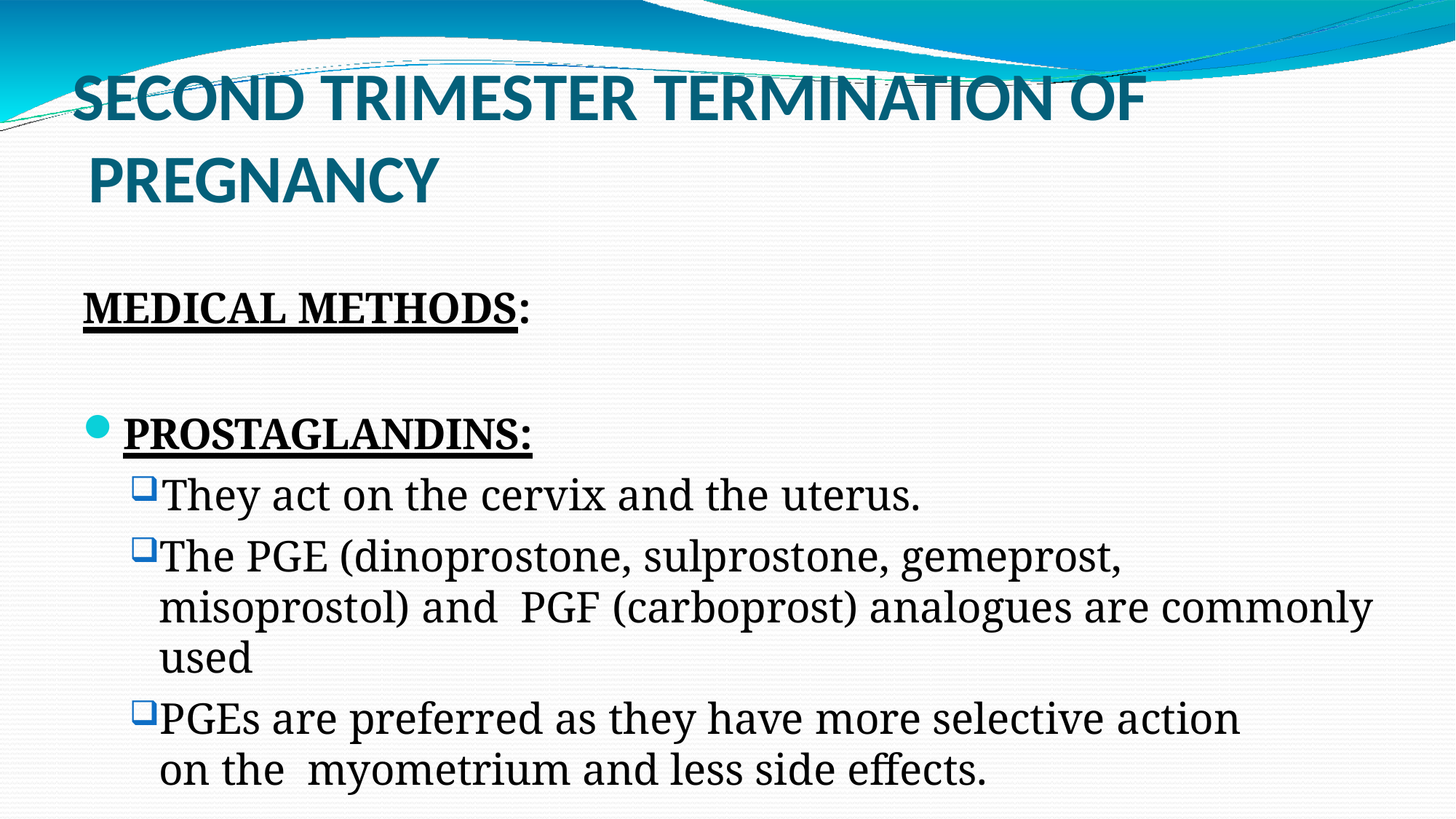

# SECOND TRIMESTER TERMINATION OF  PREGNANCY
MEDICAL METHODS:

PROSTAGLANDINS:
They act on the cervix and the uterus.
The PGE (dinoprostone, sulprostone, gemeprost, misoprostol) and  PGF (carboprost) analogues are commonly used
PGEs are preferred as they have more selective action on the  myometrium and less side effects.